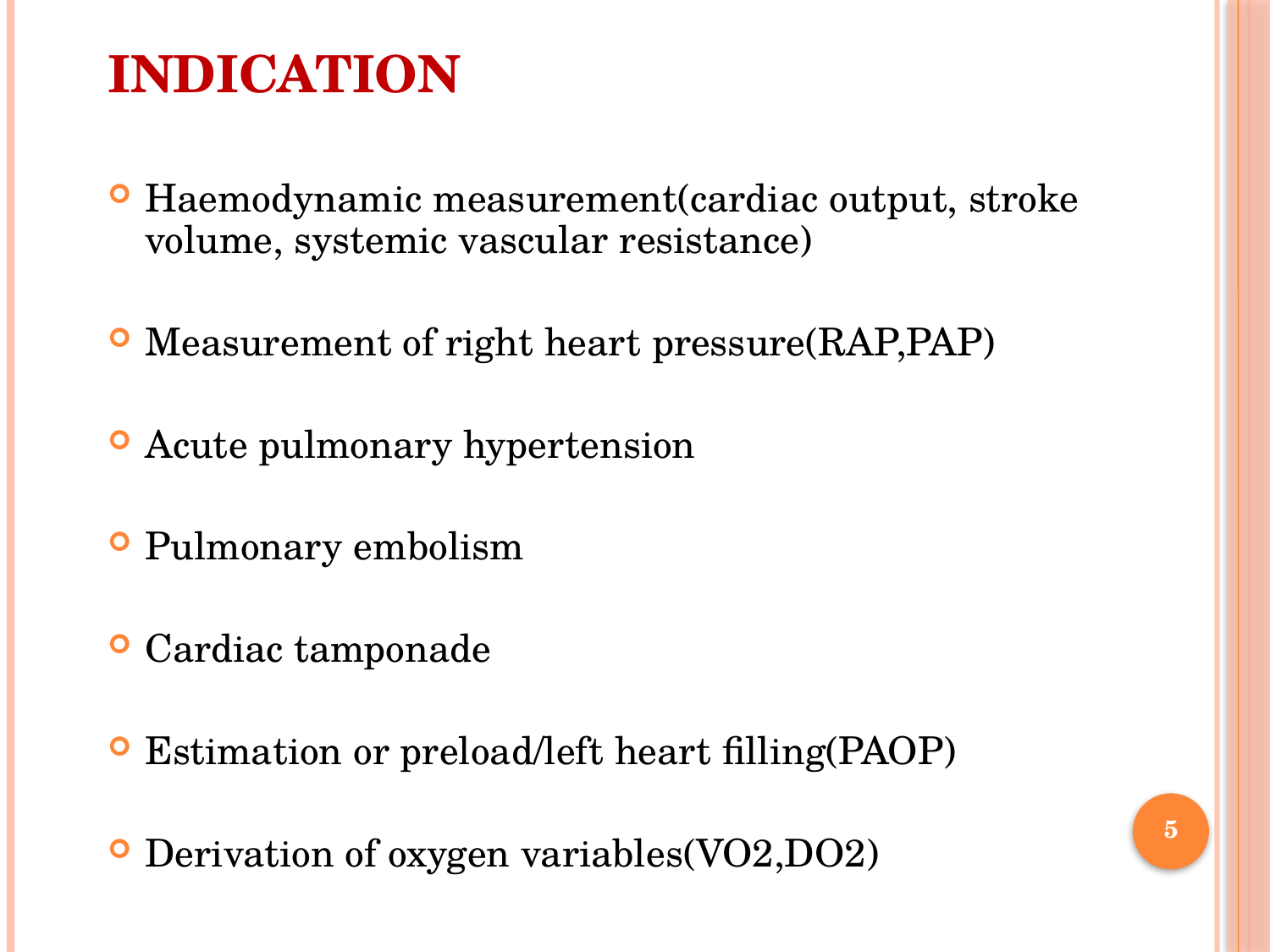

INDICATION

Haemodynamic measurement(cardiac output, stroke volume, systemic vascular resistance)

Measurement of right heart pressure(RAP,PAP)

Acute pulmonary hypertension

Pulmonary embolism

Cardiac tamponade

Estimation or preload/left heart filling(PAOP)

Derivation of oxygen variables(VO2,DO2)
5